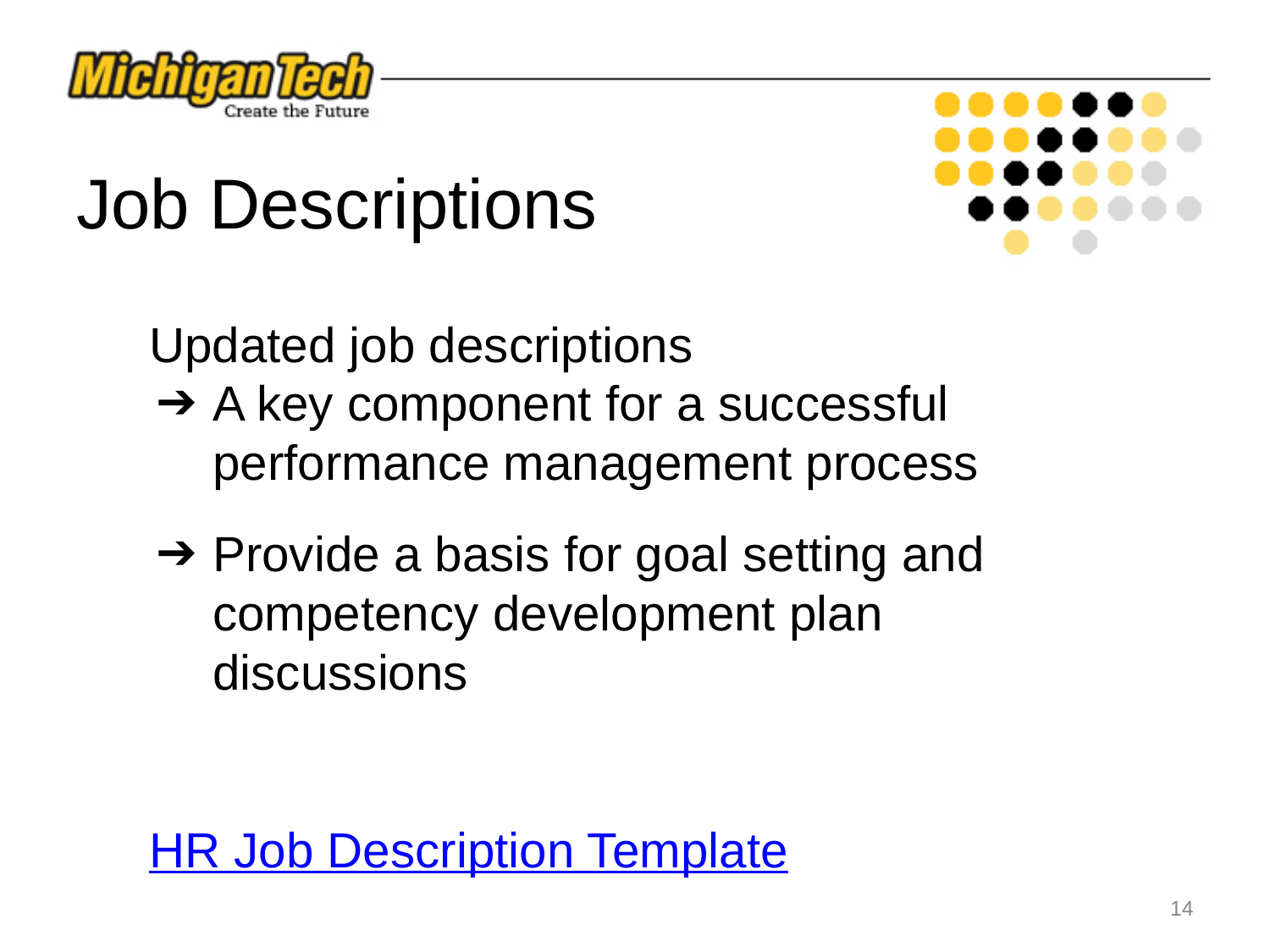

# Job Descriptions
Updated job descriptions
A key component for a successful performance management process

Provide a basis for goal setting and competency development plan discussions

HR Job Description Template
14